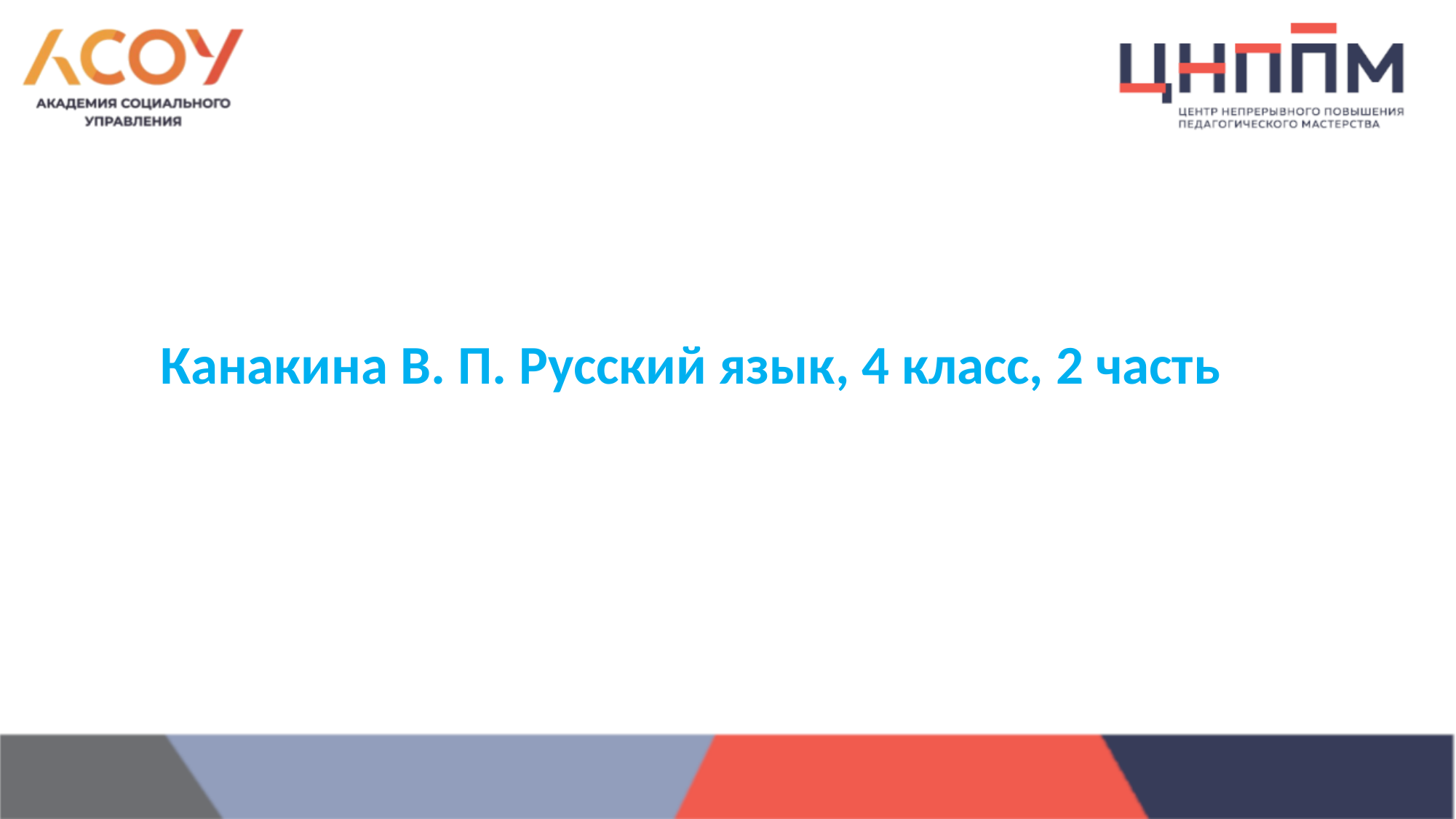

Канакина В. П. Русский язык, 4 класс, 2 часть